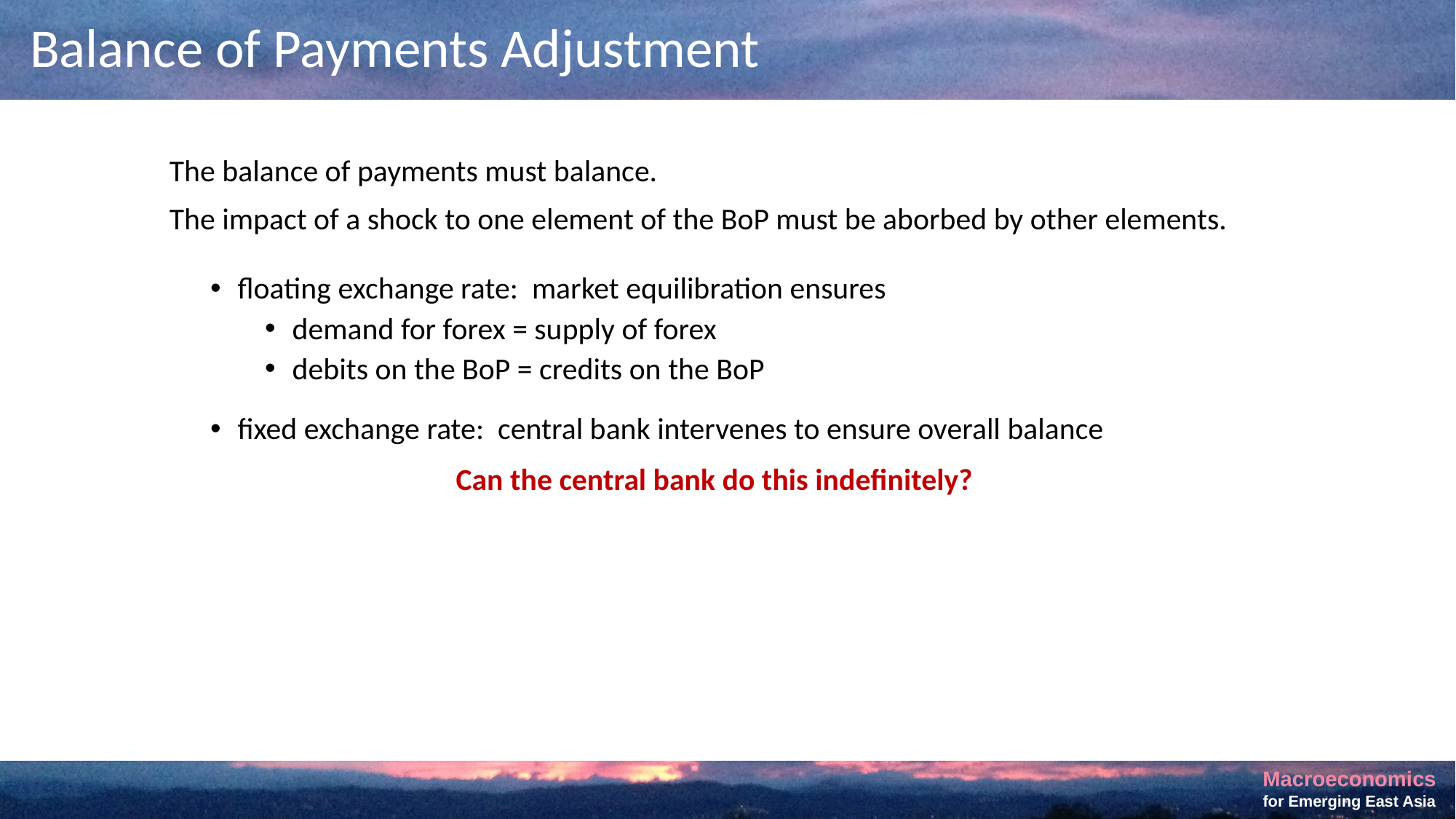

# Balance of Payments Adjustment
The balance of payments must balance.
The impact of a shock to one element of the BoP must be aborbed by other elements.
floating exchange rate:  market equilibration ensures
demand for forex = supply of forex
debits on the BoP = credits on the BoP
fixed exchange rate:  central bank intervenes to ensure overall balance
		Can the central bank do this indefinitely?